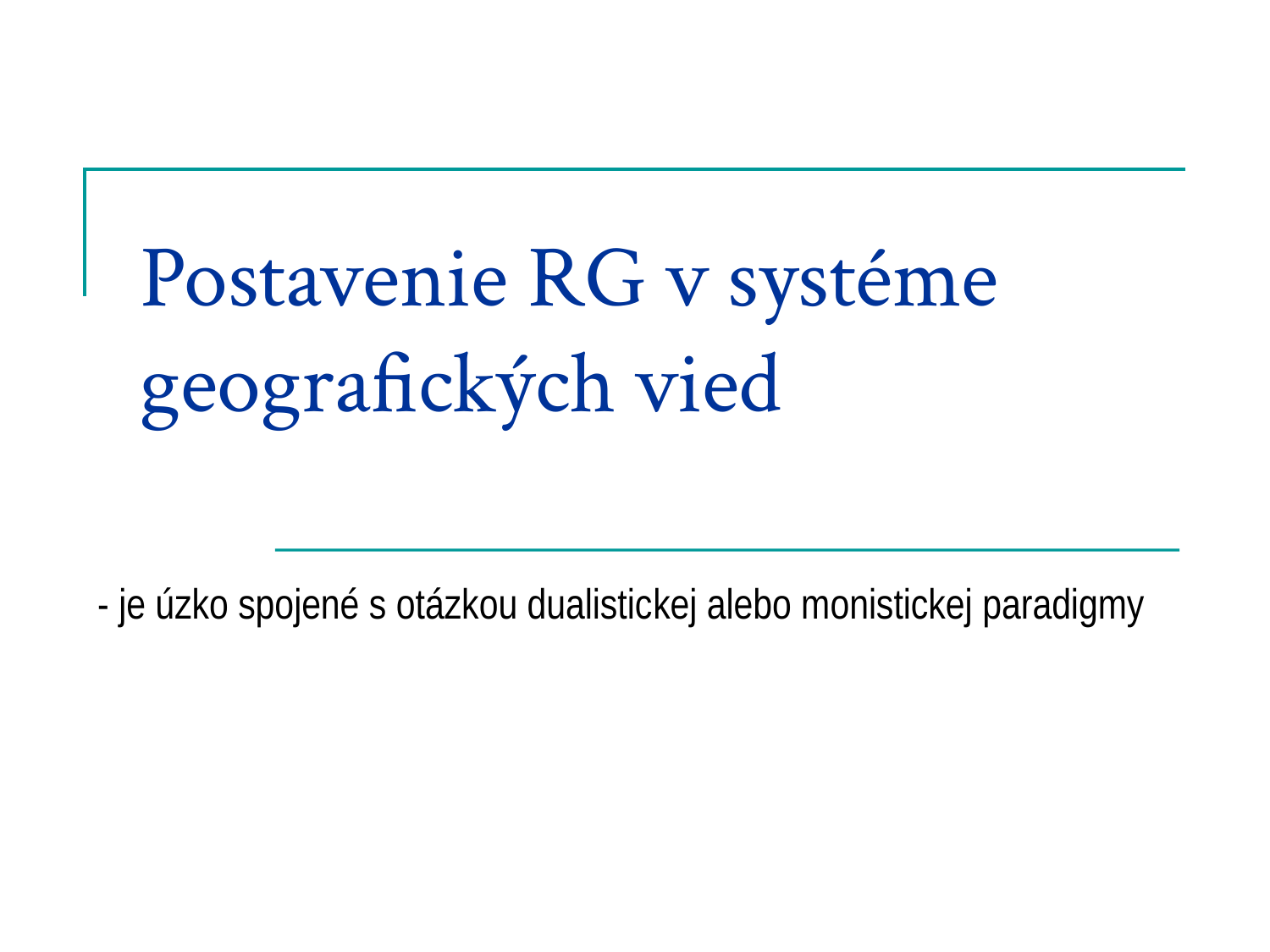

# Postavenie RG v systéme geografických vied
- je úzko spojené s otázkou dualistickej alebo monistickej paradigmy